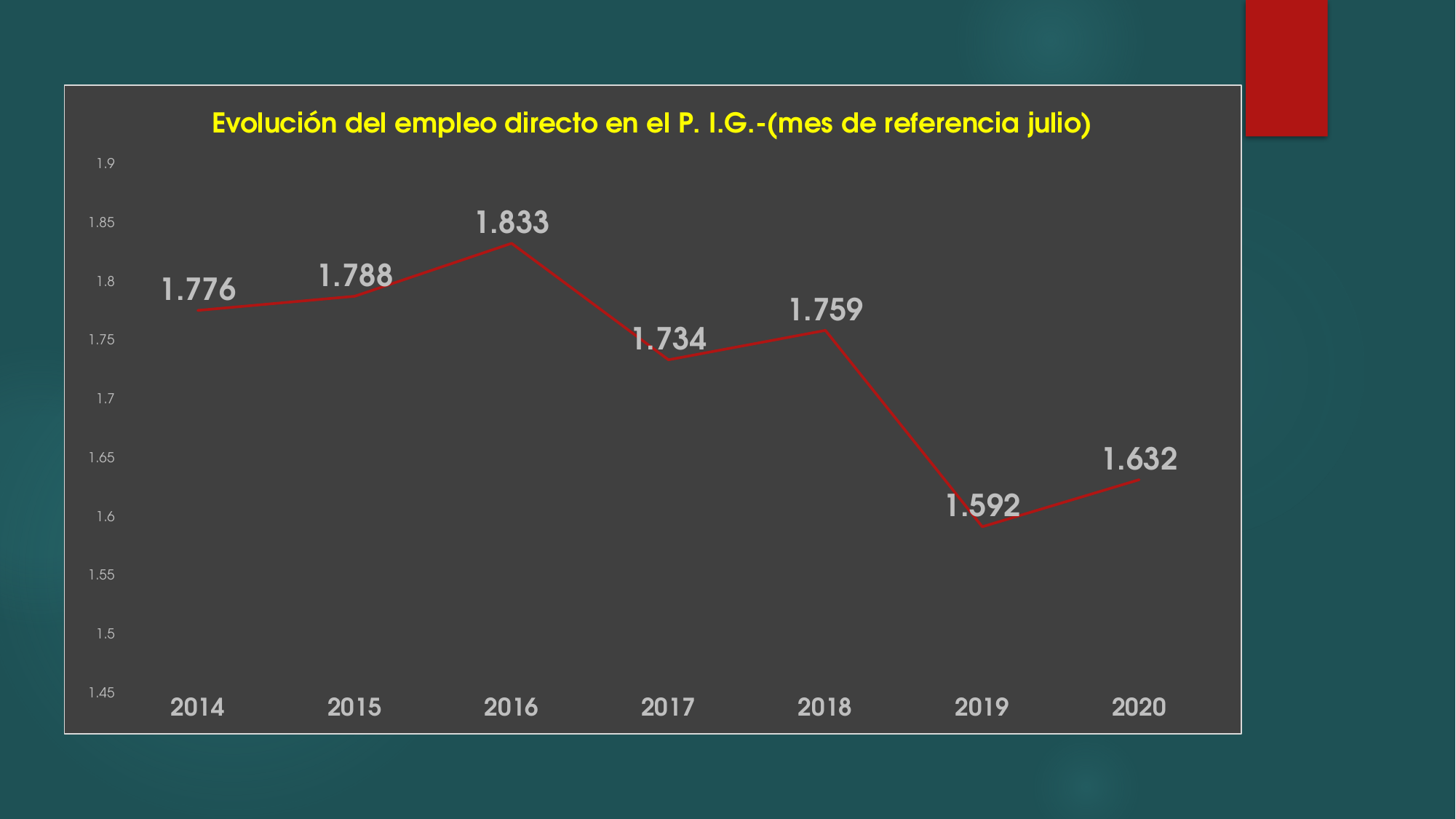

### Chart: Evolución del empleo directo en el P. I.G.-(mes de referencia julio)

| Category |  |
|---|---|
| 2014 | 1.776 |
| 2015 | 1.788 |
| 2016 | 1.833 |
| 2017 | 1.734 |
| 2018 | 1.759 |
| 2019 | 1.592 |
| 2020 | 1.632 |